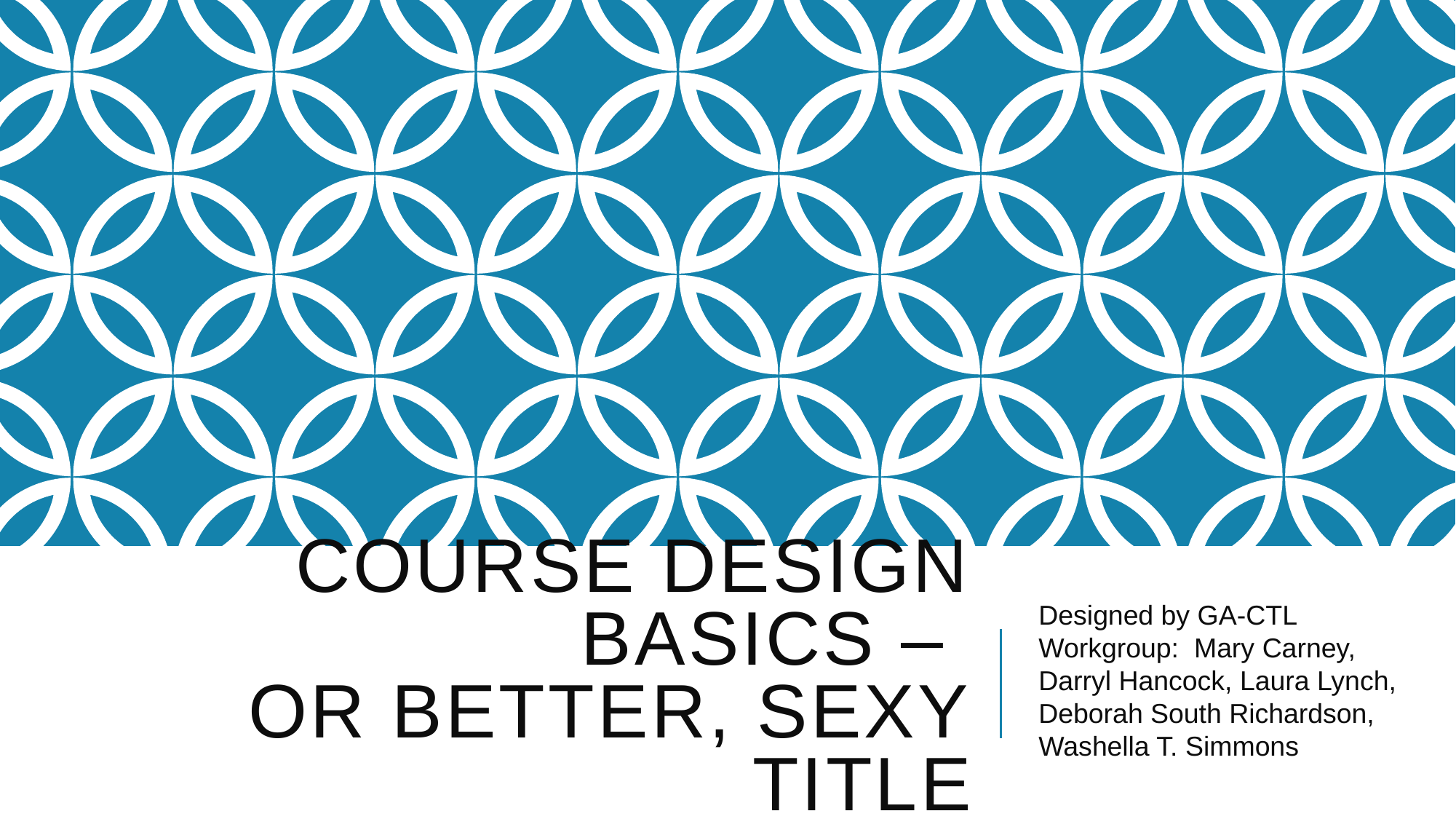

# Course Design Basics – or better, sexy title
Designed by GA-CTL Workgroup:  Mary Carney, Darryl Hancock, Laura Lynch, Deborah South Richardson, Washella T. Simmons